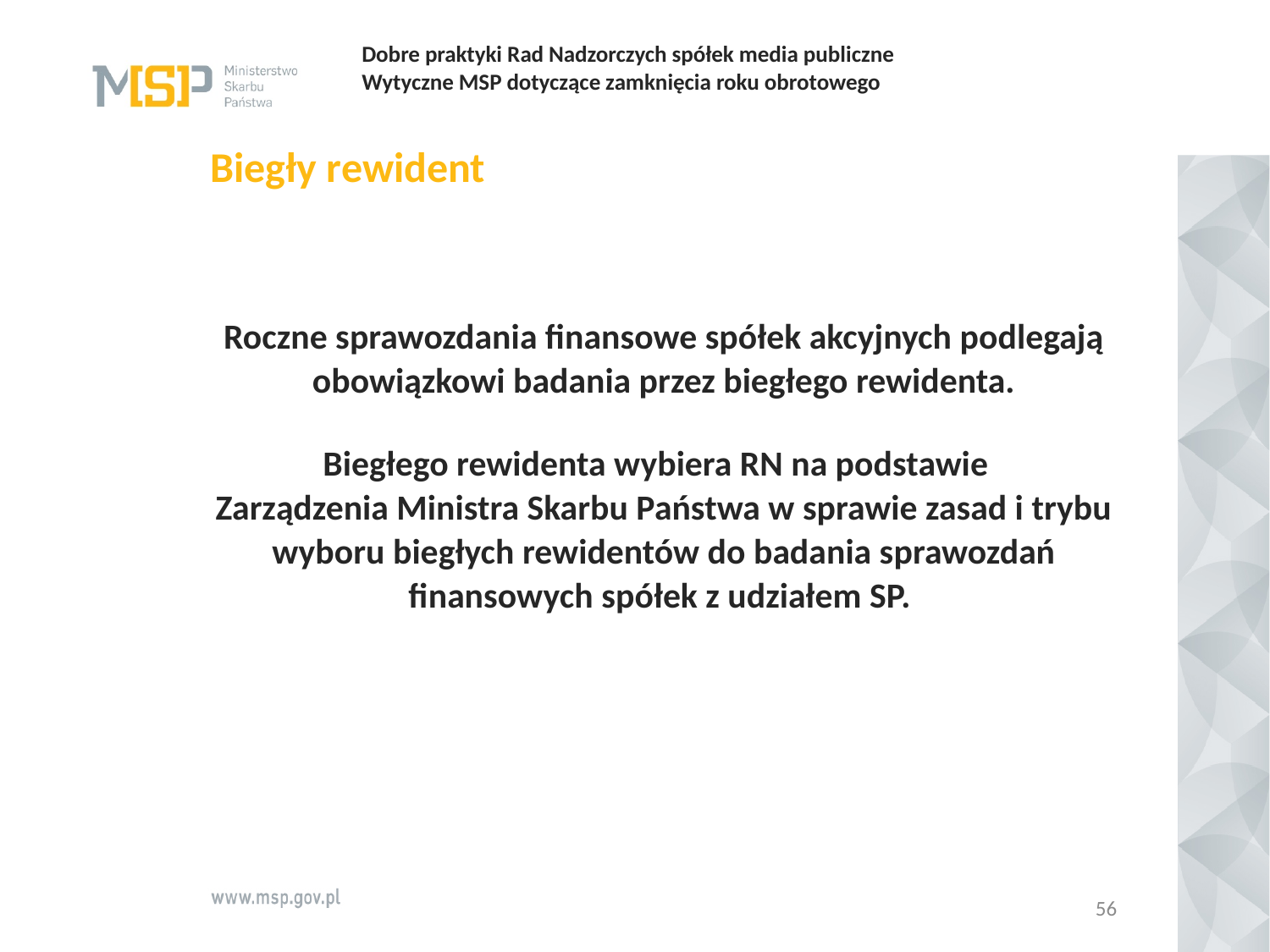

# Dobre praktyki Rad Nadzorczych spółek media publiczne   Wytyczne MSP dotyczące zamknięcia roku obrotowego
Biegły rewident

Roczne sprawozdania finansowe spółek akcyjnych podlegają obowiązkowi badania przez biegłego rewidenta.
Biegłego rewidenta wybiera RN na podstawie
Zarządzenia Ministra Skarbu Państwa w sprawie zasad i trybu wyboru biegłych rewidentów do badania sprawozdań finansowych spółek z udziałem SP.
56